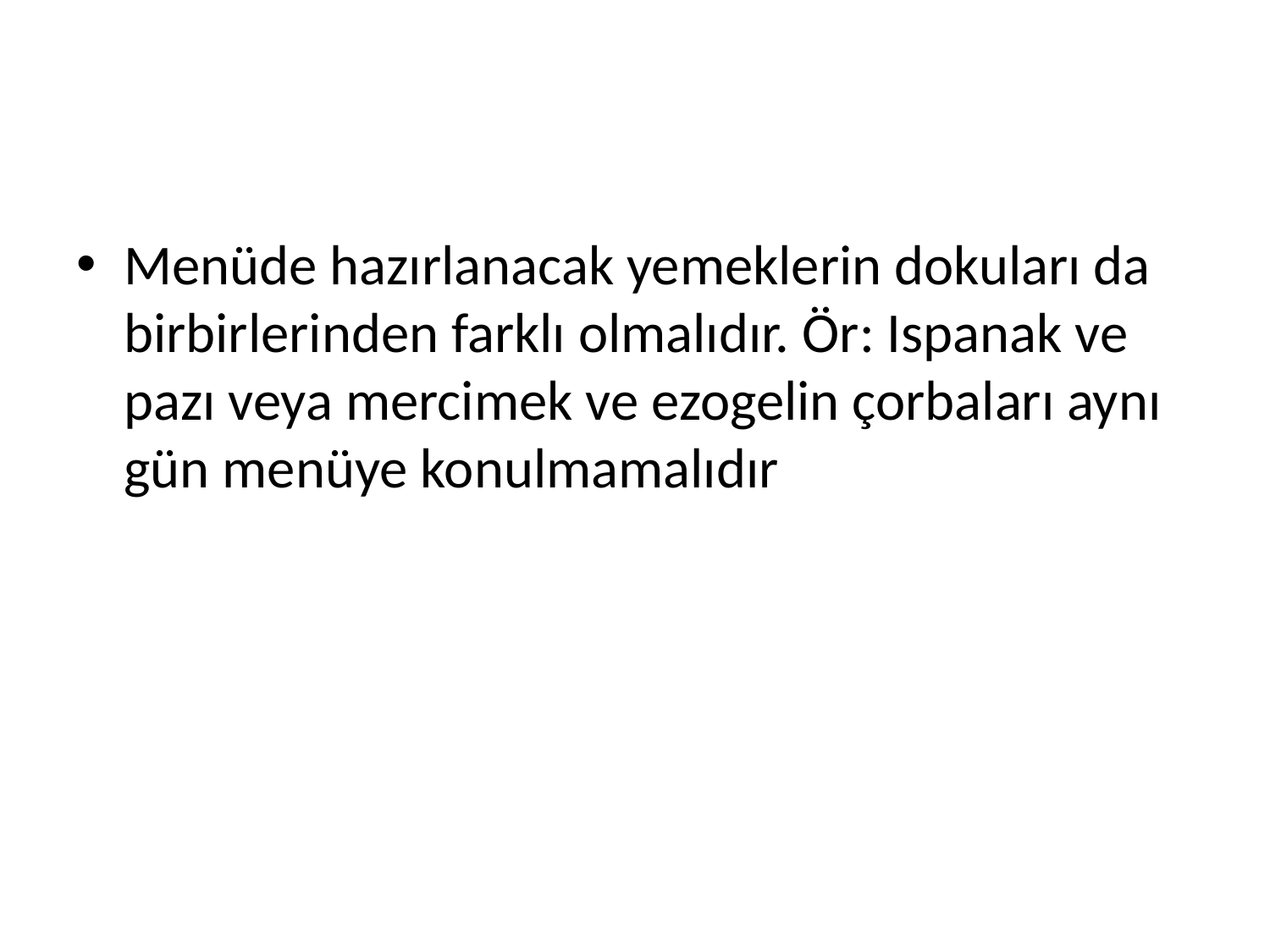

#
Menüde hazırlanacak yemeklerin dokuları da birbirlerinden farklı olmalıdır. Ör: Ispanak ve pazı veya mercimek ve ezogelin çorbaları aynı gün menüye konulmamalıdır